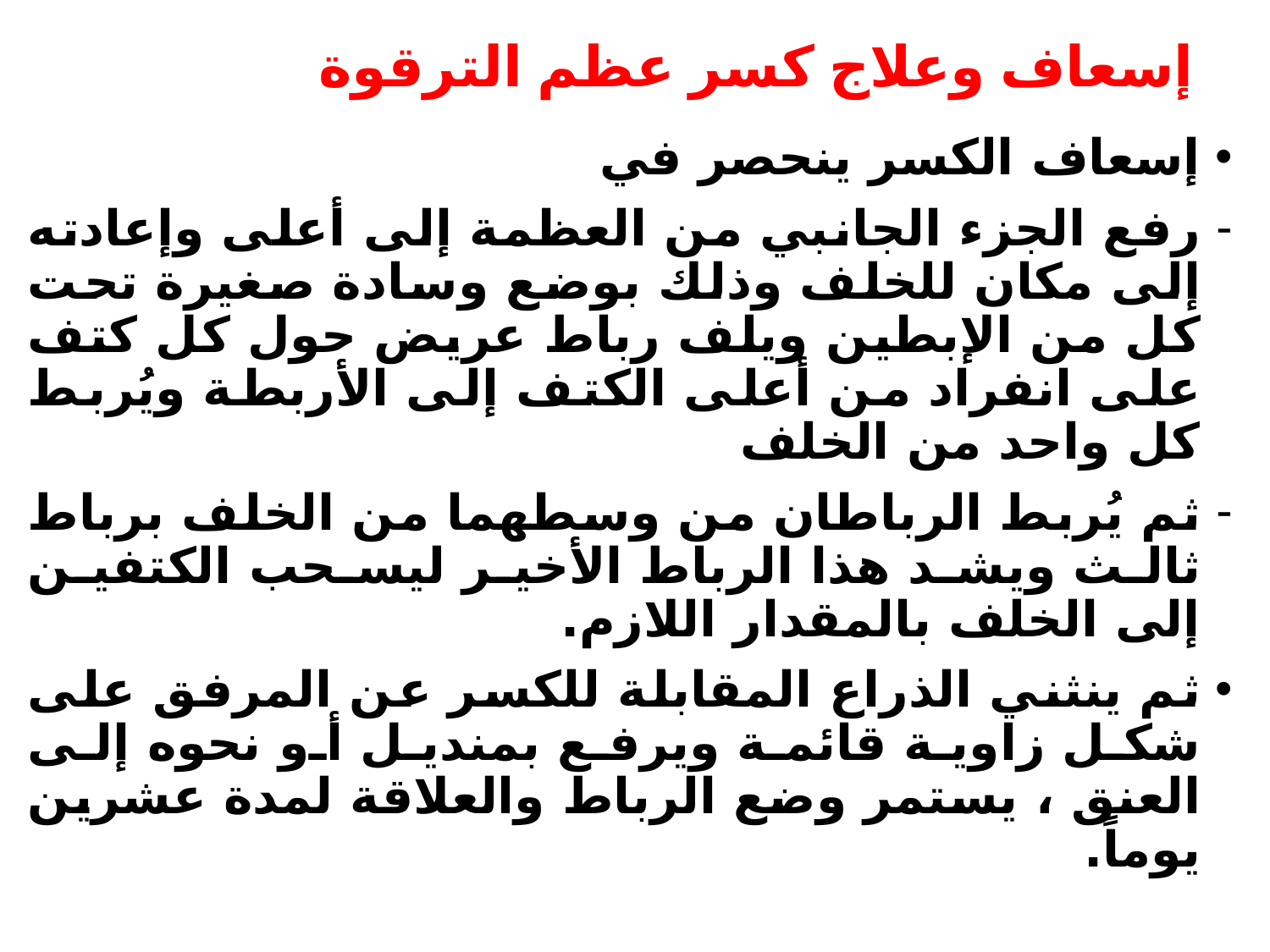

# إسعاف وعلاج كسر عظم الترقوة
إسعاف الكسر ينحصر في
رفع الجزء الجانبي من العظمة إلى أعلى وإعادته إلى مكان للخلف وذلك بوضع وسادة صغيرة تحت كل من الإبطين ويلف رباط عريض حول كل كتف على انفراد من أعلى الكتف إلى الأربطة ويُربط كل واحد من الخلف
ثم يُربط الرباطان من وسطهما من الخلف برباط ثالث ويشد هذا الرباط الأخير ليسحب الكتفين إلى الخلف بالمقدار اللازم.
ثم ينثني الذراع المقابلة للكسر عن المرفق على شكل زاوية قائمة ويرفع بمنديل أو نحوه إلى العنق ، يستمر وضع الرباط والعلاقة لمدة عشرين يوماً.